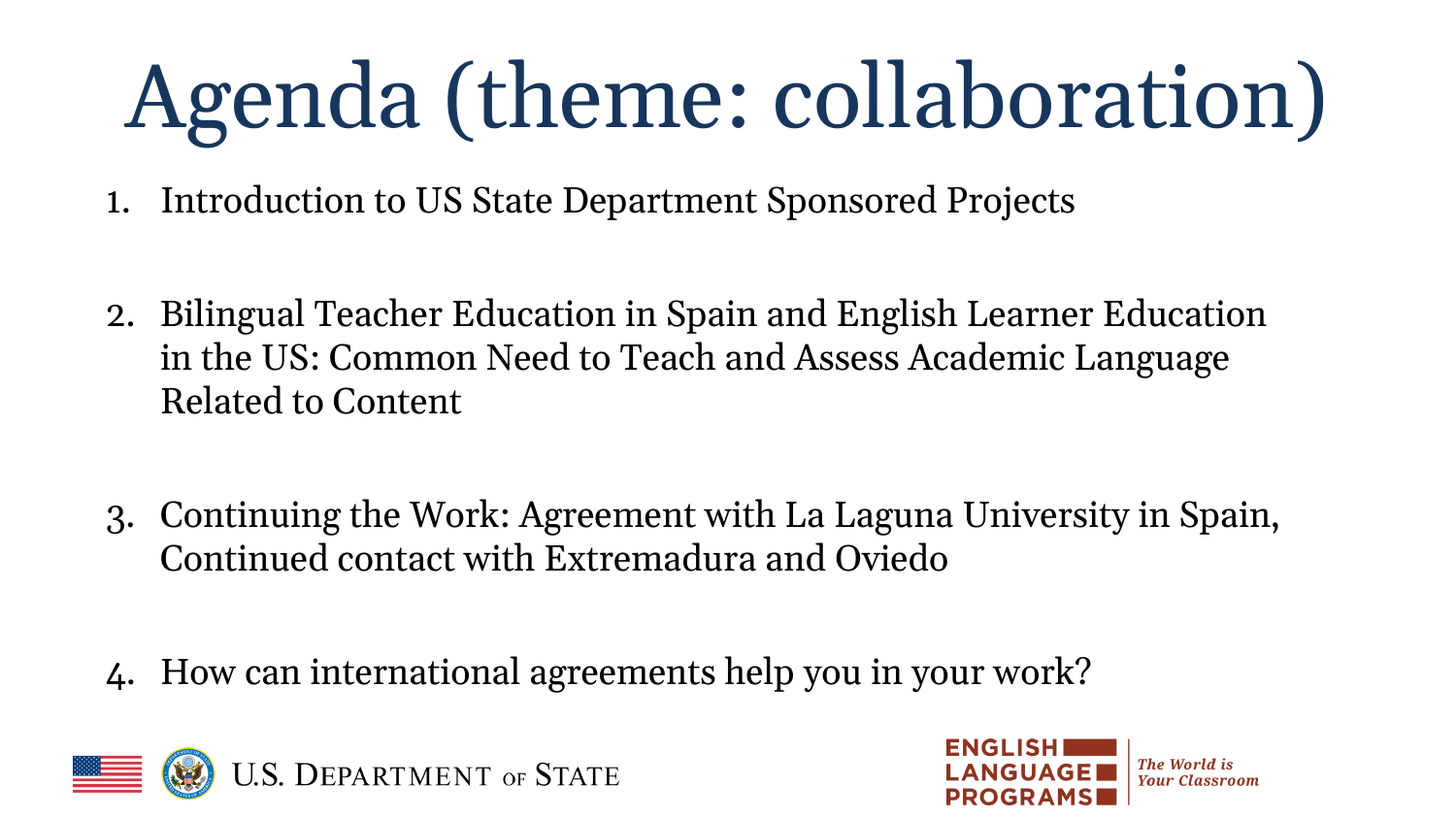

Introduction to US State Department Sponsored Projects

Bilingual Teacher Education in Spain and English Learner Education in the US: Common Need to Teach and Assess Academic Language Related to Content

Continuing the Work: Agreement with La Laguna University in Spain, Continued contact with Extremadura and Oviedo

How can international agreements help you in your work?

# Agenda (theme: collaboration)